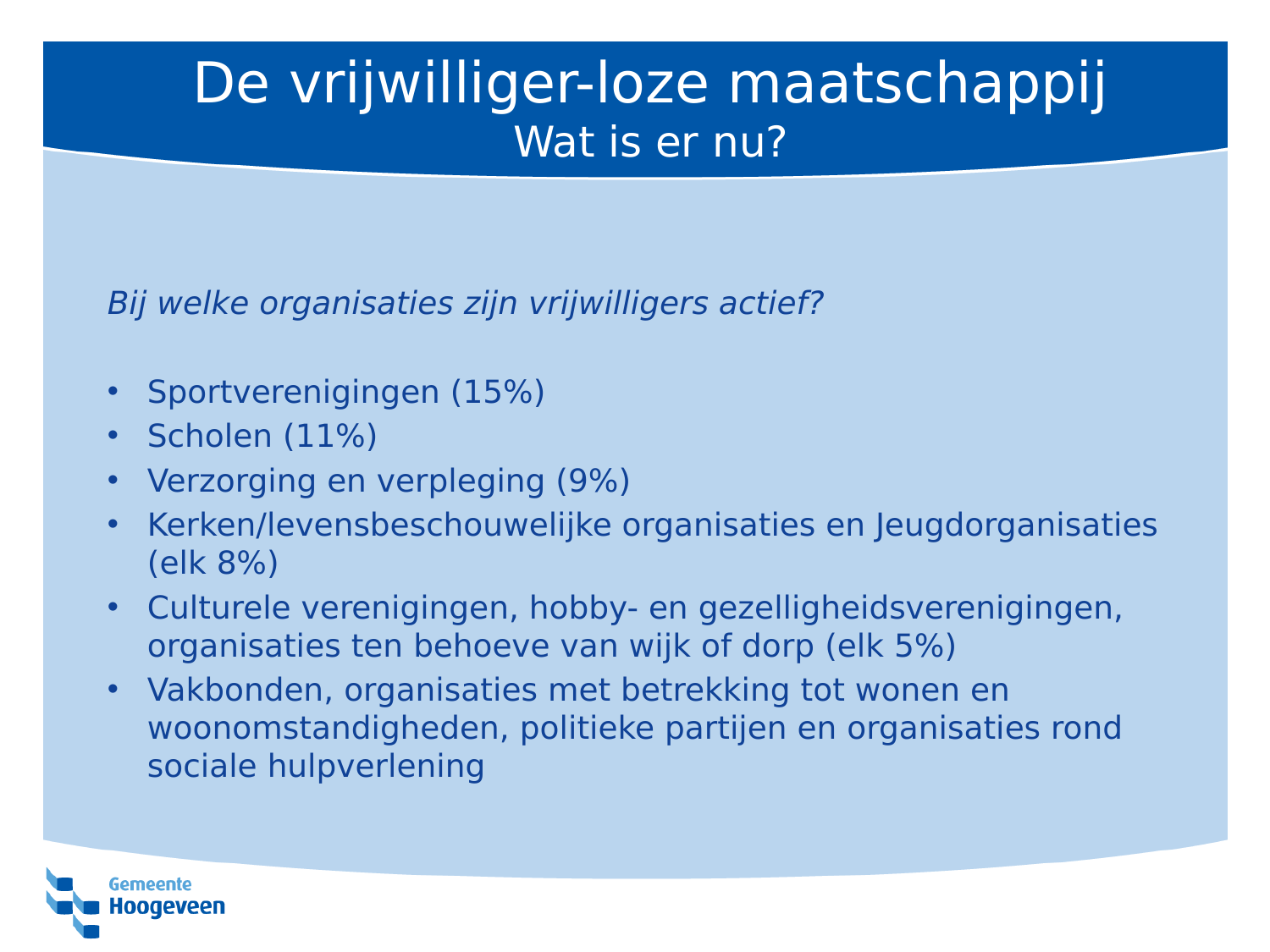

# De vrijwilliger-loze maatschappij Wat is er nu?
Bij welke organisaties zijn vrijwilligers actief?

Sportverenigingen (15%)
Scholen (11%)
Verzorging en verpleging (9%)
Kerken/levensbeschouwelijke organisaties en Jeugdorganisaties (elk 8%)
Culturele verenigingen, hobby- en gezelligheidsverenigingen, organisaties ten behoeve van wijk of dorp (elk 5%)
Vakbonden, organisaties met betrekking tot wonen en woonomstandigheden, politieke partijen en organisaties rond sociale hulpverlening